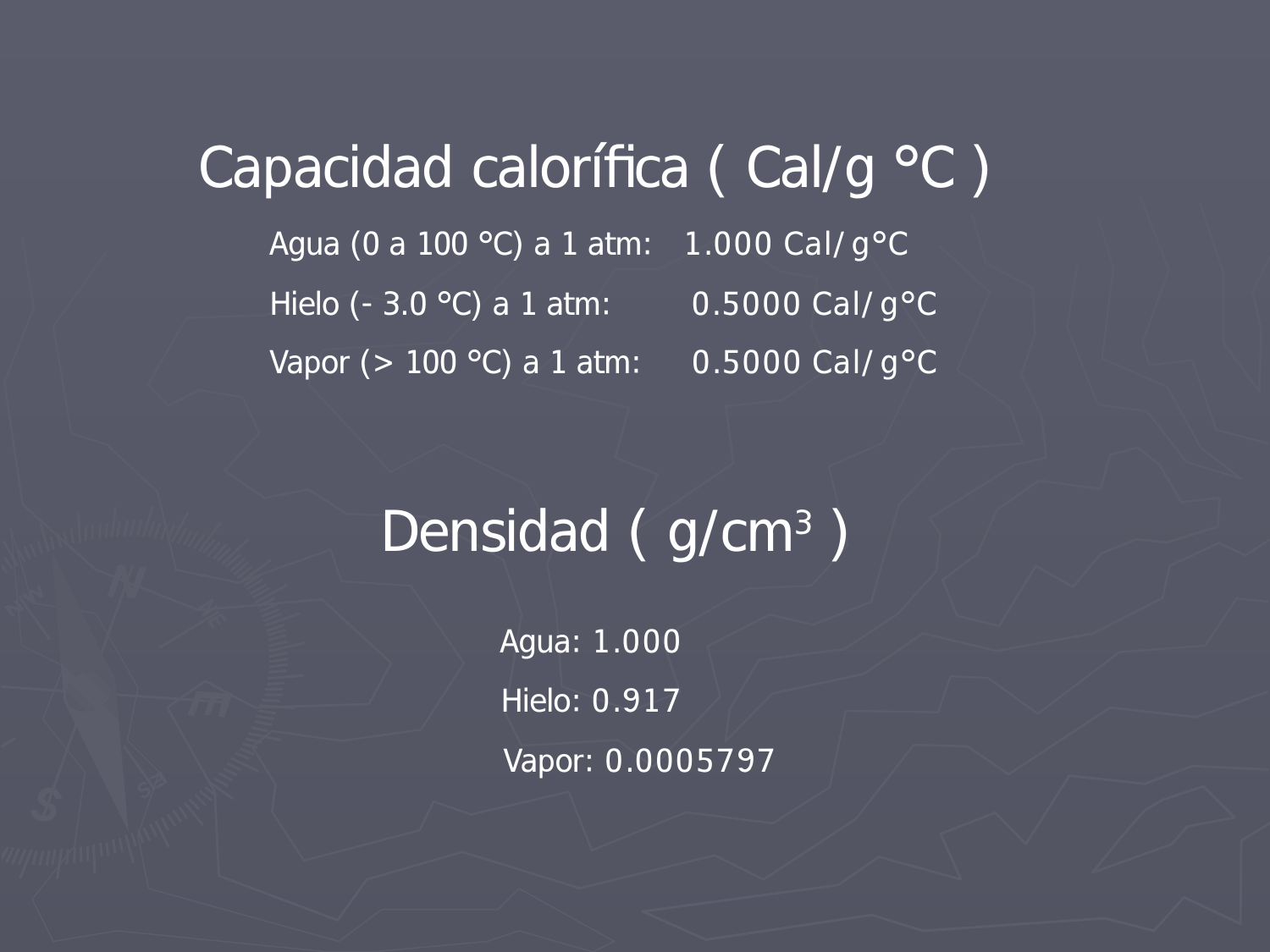

Capacidad calorífica ( Cal/g °C )
Agua (0 a 100 °C) a 1 atm:   1.000 Cal/g°C
Hielo (- 3.0 °C) a 1 atm:        0.5000 Cal/g°C
Vapor (> 100 °C) a 1 atm:     0.5000 Cal/g°C
Densidad ( g/cm3 )
Agua: 1.000
Hielo: 0.917
Vapor: 0.0005797